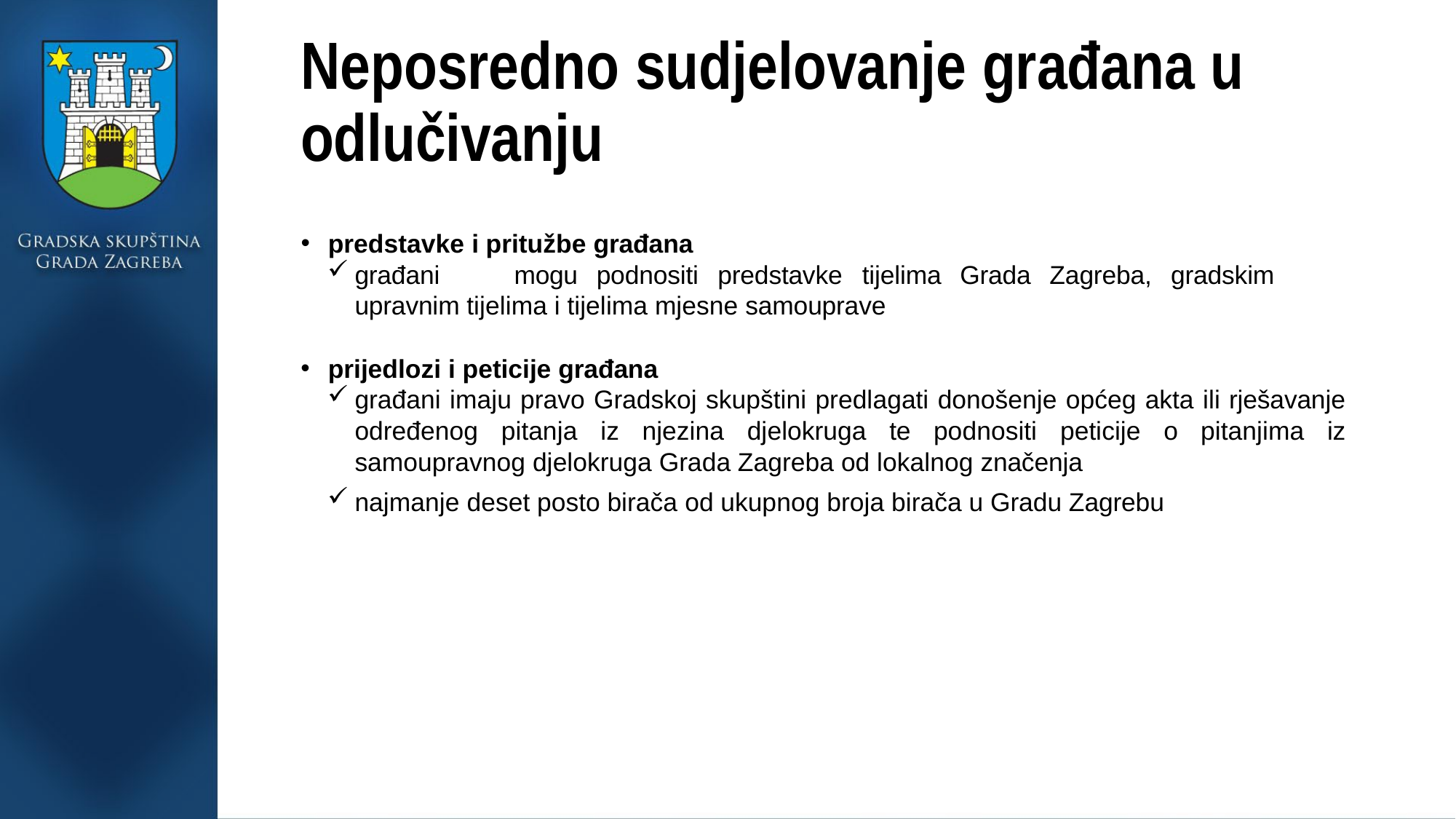

# Neposredno sudjelovanje građana u odlučivanju
predstavke i pritužbe građana
građani	mogu	podnositi	predstavke	tijelima	Grada	Zagreba,	gradskim	upravnim tijelima i tijelima mjesne samouprave

prijedlozi i peticije građana
građani imaju pravo Gradskoj skupštini predlagati donošenje općeg akta ili rješavanje određenog  pitanja  iz  njezina  djelokruga  te  podnositi  peticije  o  pitanjima  iz samoupravnog djelokruga Grada Zagreba od lokalnog značenja
najmanje deset posto birača od ukupnog broja birača u Gradu Zagrebu